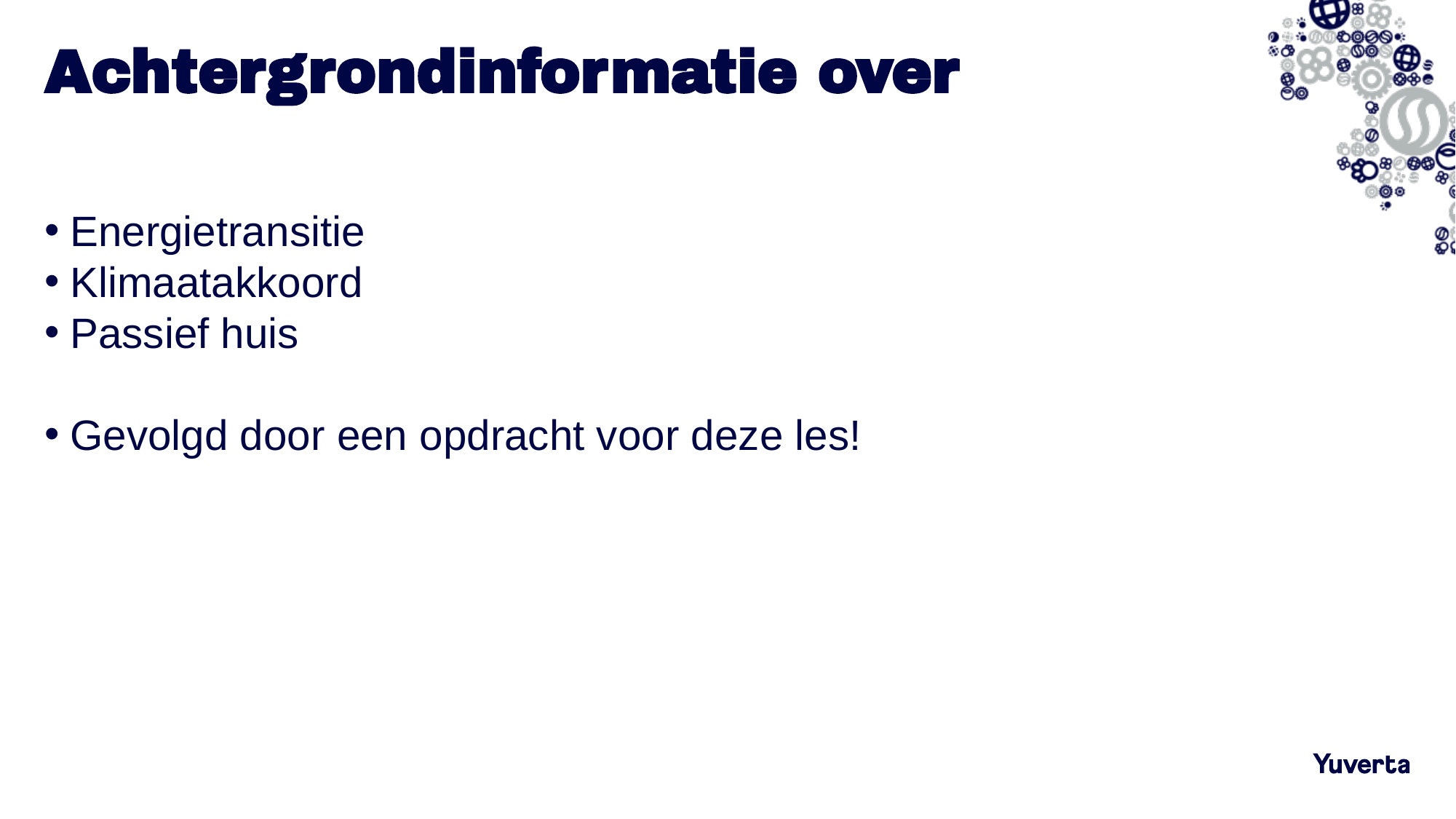

# Achtergrondinformatie over
Energietransitie
Klimaatakkoord
Passief huis

Gevolgd door een opdracht voor deze les!